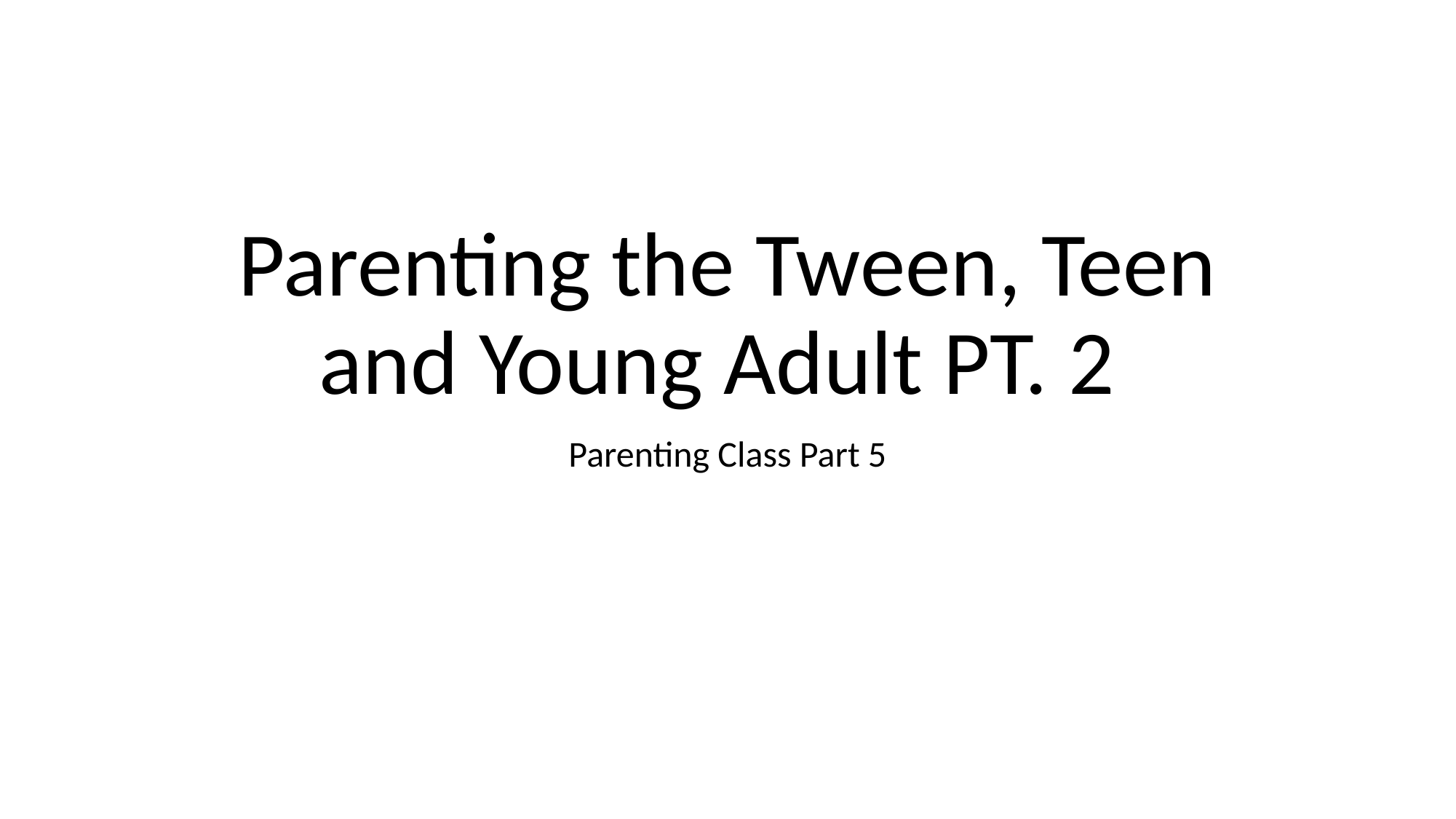

# Parenting the Tween, Teen and Young Adult PT. 2
Parenting Class Part 5